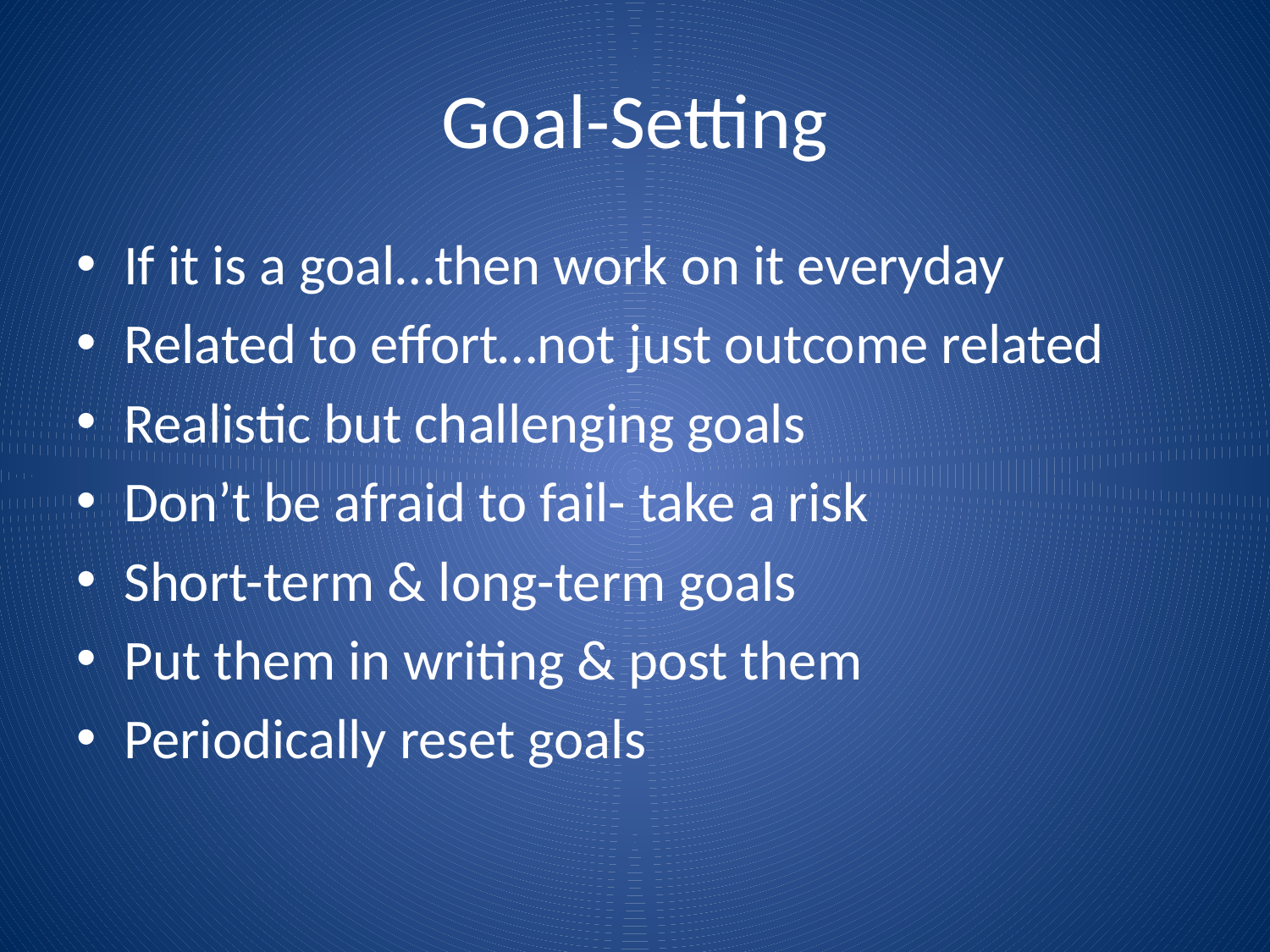

# Goal-Setting
If it is a goal…then work on it everyday
Related to effort…not just outcome related
Realistic but challenging goals
Don’t be afraid to fail- take a risk
Short-term & long-term goals
Put them in writing & post them
Periodically reset goals